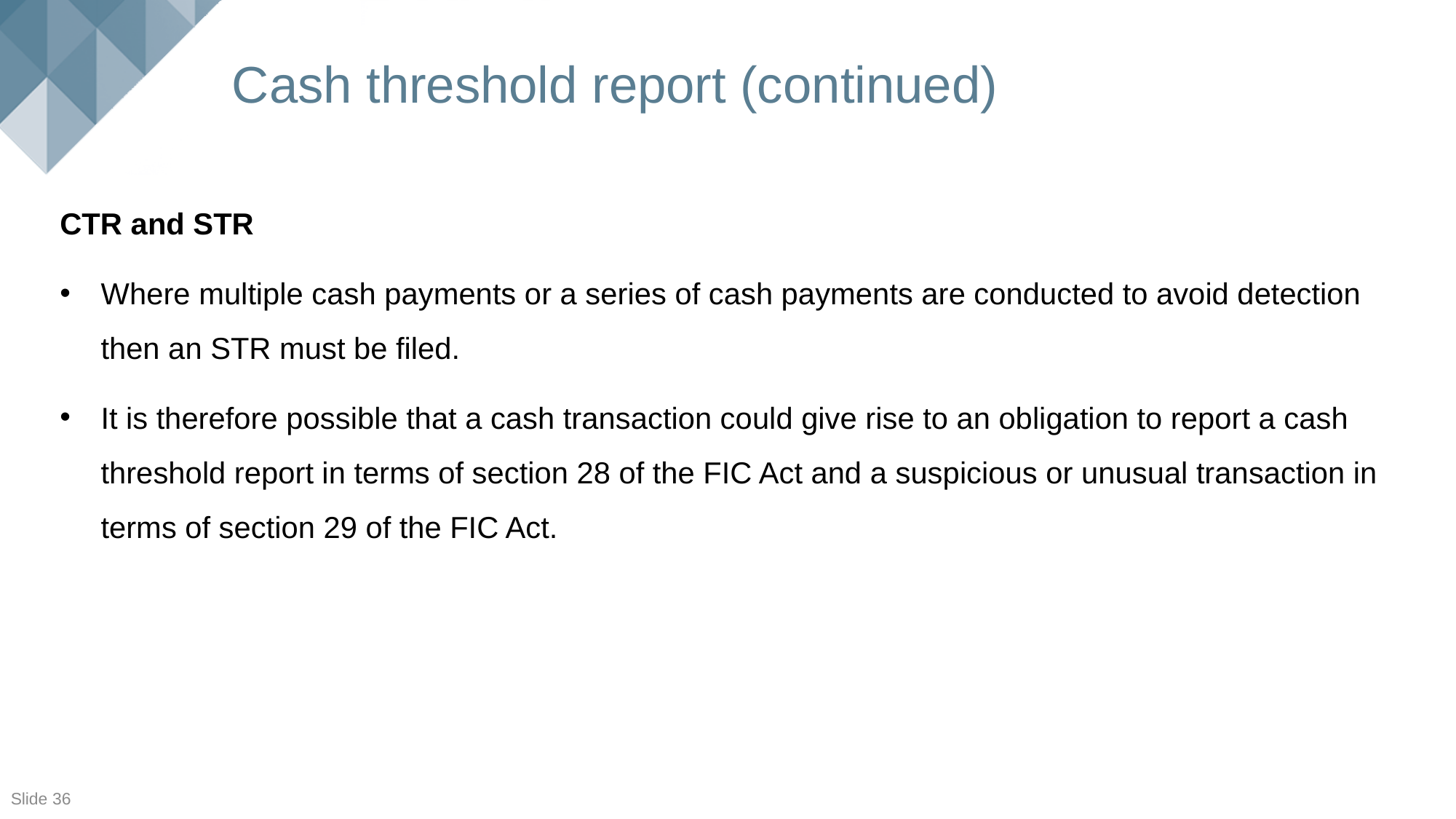

# Cash threshold report (continued)
CTR and STR
Where multiple cash payments or a series of cash payments are conducted to avoid detection then an STR must be filed.
It is therefore possible that a cash transaction could give rise to an obligation to report a cash threshold report in terms of section 28 of the FIC Act and a suspicious or unusual transaction in terms of section 29 of the FIC Act.